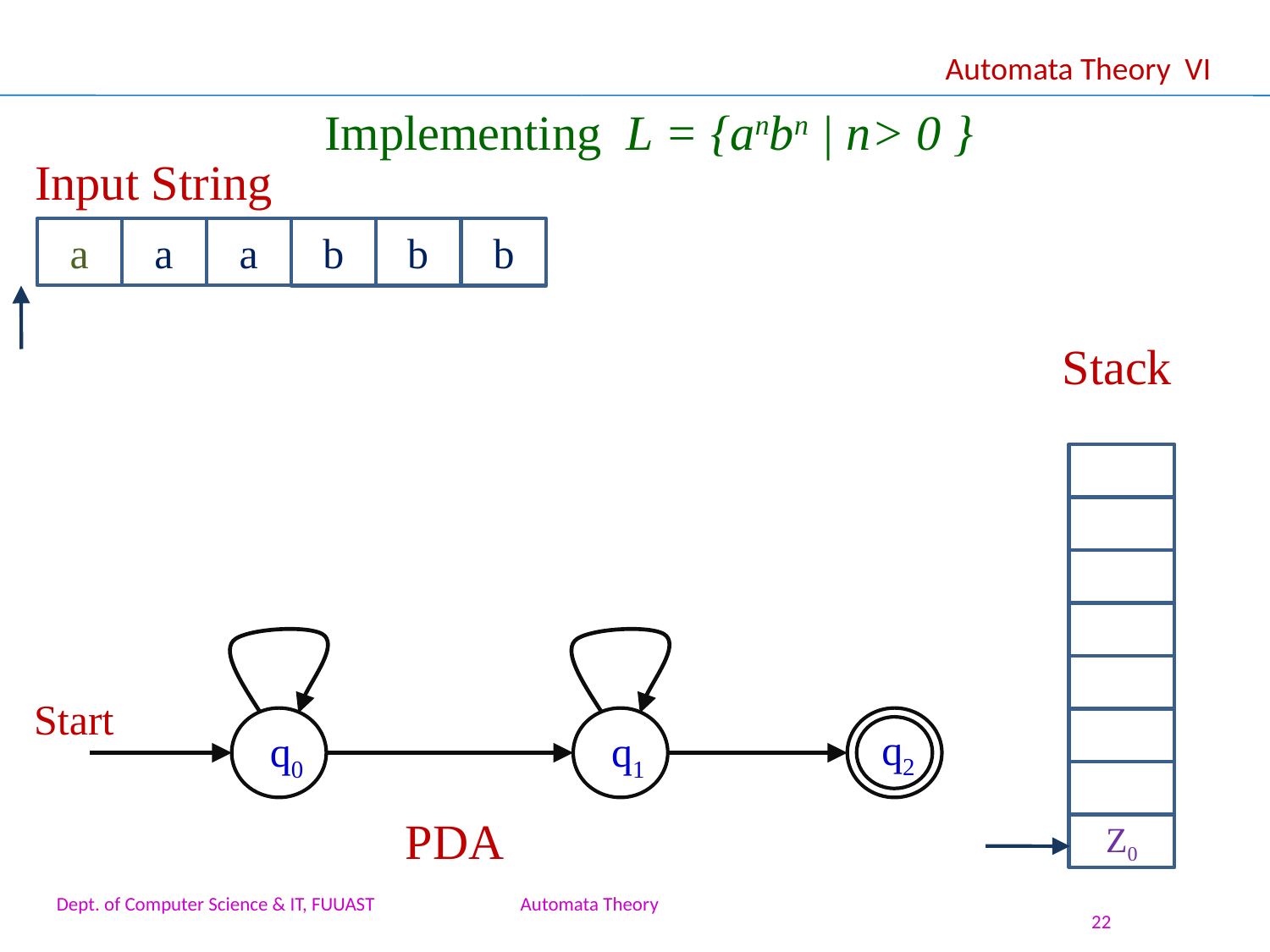

Automata Theory  VI
Implementing  L = {anbn | n> 0 }
Input String
a
a
a
b
b
b
Stack

Z0

Start

q2

q0
q1
PDA
Dept. of Computer Science & IT, FUUAST                                 Automata Theory
22